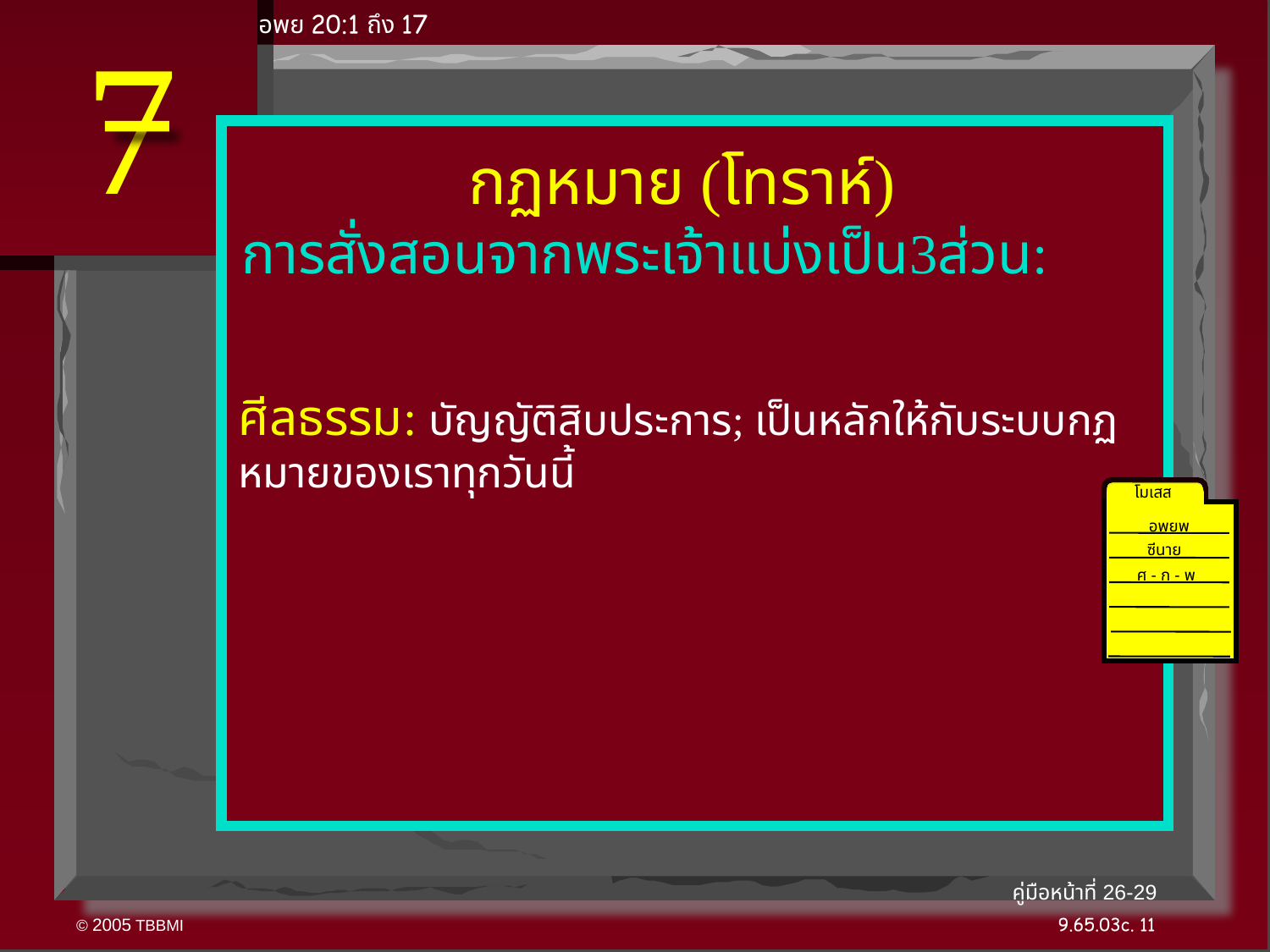

7

อพย 20:1 ถึง 17

กฏหมาย (โทราห์)
การสั่งสอนจากพระเจ้าแบ่งเป็น3ส่วน:

ศีลธรรม: บัญญัติสิบประการ; เป็นหลักให้กับระบบกฏหมายของเราทุกวันนี้

โมเสส

อพยพ

ซีนาย

ศ - ก - พ

40

คู่มือหน้าที่ 26-29
11